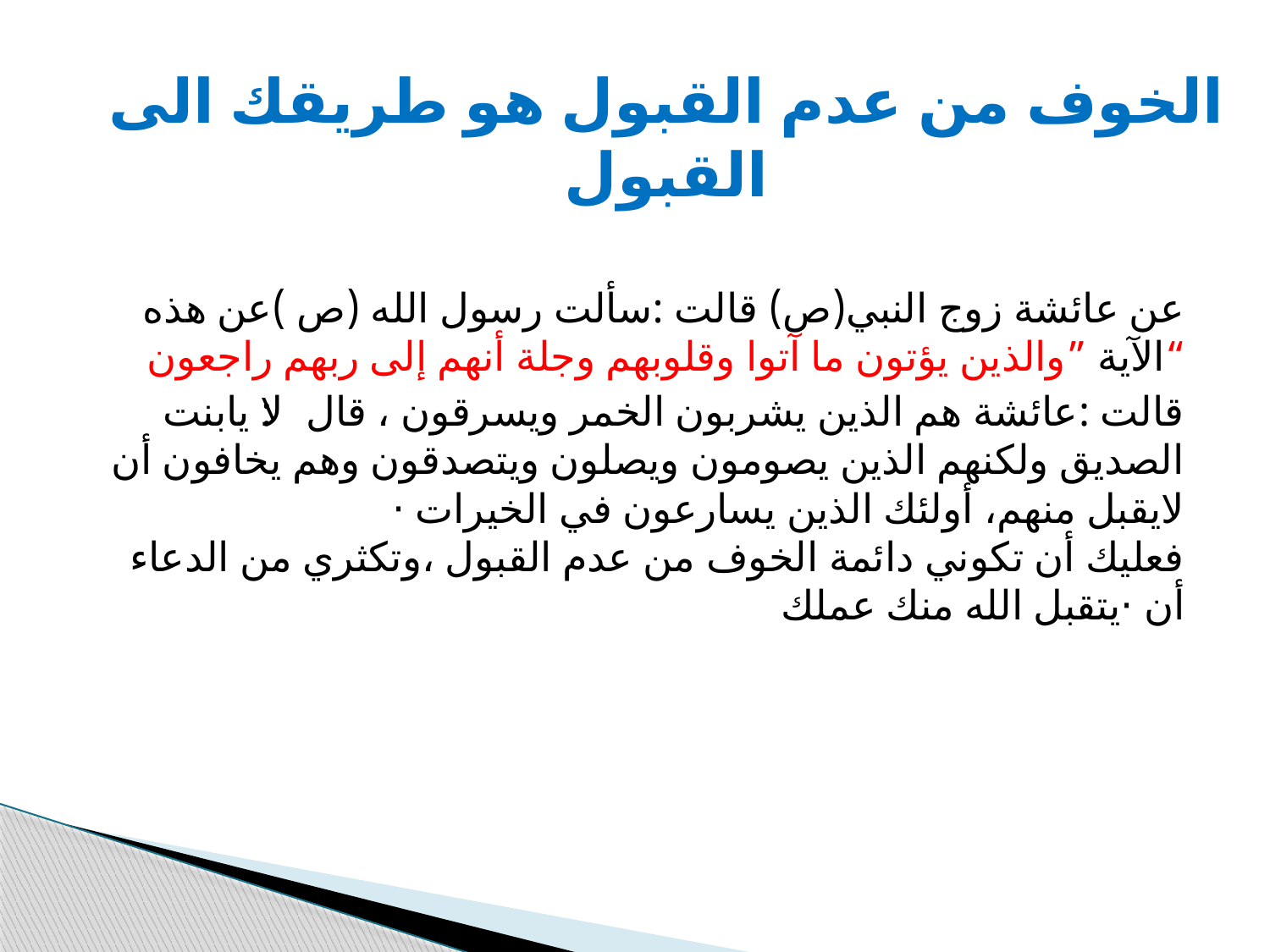

# الخوف من عدم القبول هو طريقك الى القبول
عن عائشة زوج النبي(ص) قالت :سألت رسول الله (ص )عن هذه الآية ”والذين يؤتون ما آتوا وقلوبهم وجلة أنهم إلى ربهم راجعون“
 قالت :عائشة هم الذين يشربون الخمر ويسرقون ، قال :لا يابنت الصديق ولكنهم الذين يصومون ويصلون ويتصدقون وهم يخافون أن لايقبل منهم، أولئك الذين يسارعون في الخيرات ·                           فعليك أن تكوني دائمة الخوف من عدم القبول ،وتكثري من الدعاء أن ·يتقبل الله منك عملك